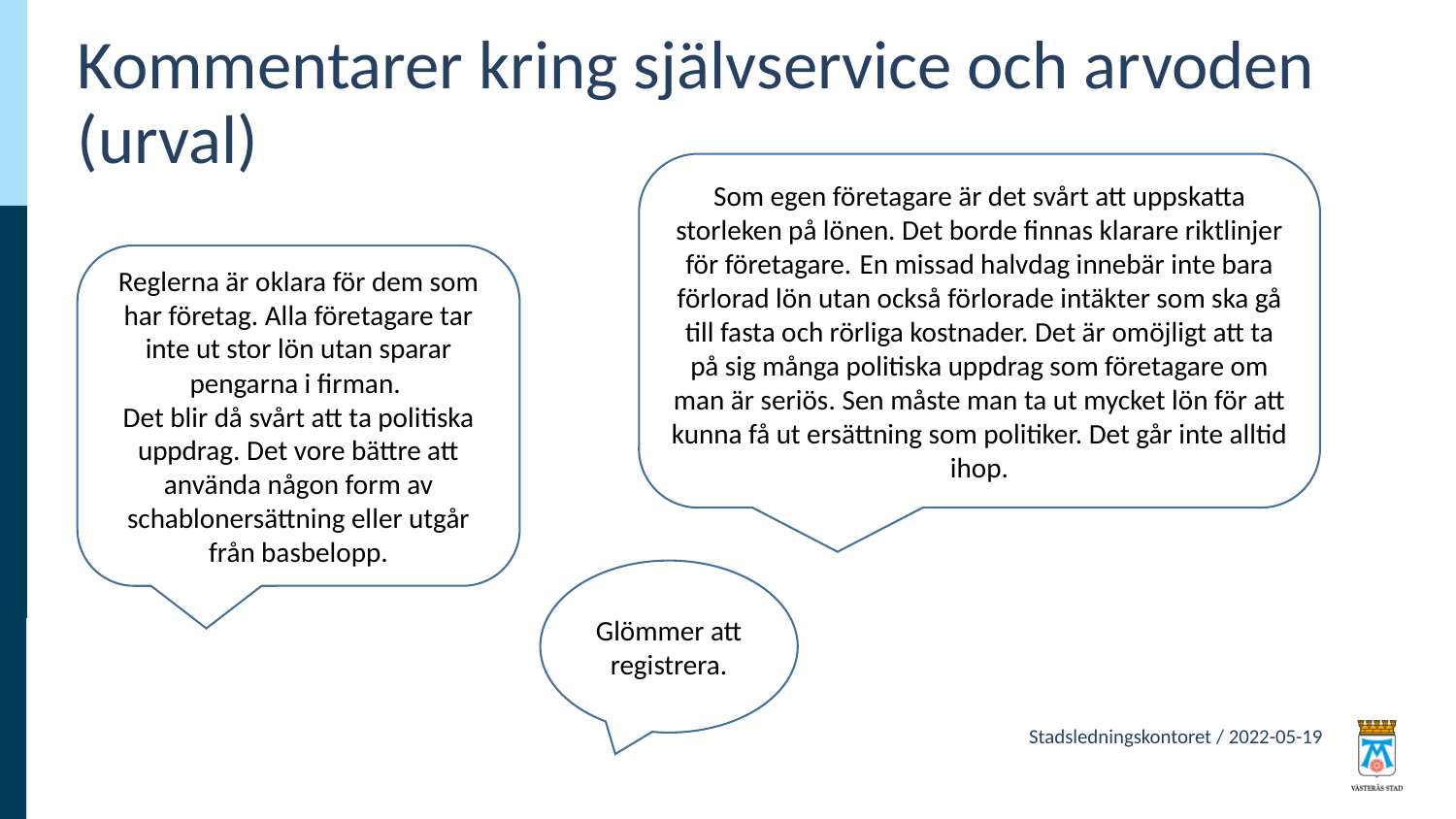

# Kommentarer kring självservice och arvoden (urval)
Som egen företagare är det svårt att uppskatta storleken på lönen. Det borde finnas klarare riktlinjer för företagare. En missad halvdag innebär inte bara förlorad lön utan också förlorade intäkter som ska gå till fasta och rörliga kostnader. Det är omöjligt att ta på sig många politiska uppdrag som företagare om man är seriös. Sen måste man ta ut mycket lön för att kunna få ut ersättning som politiker. Det går inte alltid ihop.
Reglerna är oklara för dem som har företag. Alla företagare tar inte ut stor lön utan sparar pengarna i firman.
Det blir då svårt att ta politiska uppdrag. Det vore bättre att använda någon form av schablonersättning eller utgår från basbelopp.
Glömmer att registrera.